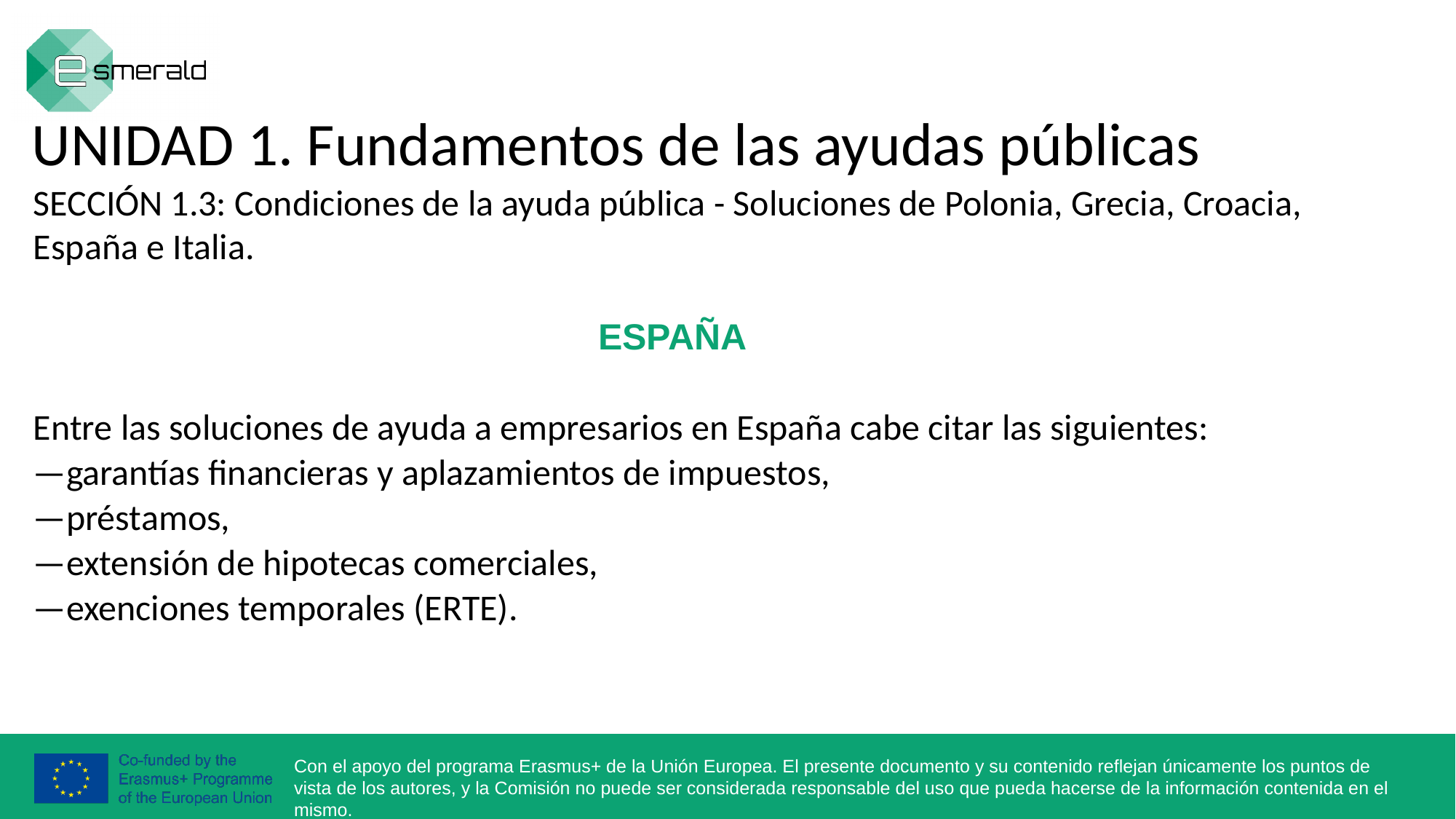

UNIDAD 1. Fundamentos de las ayudas públicas
SECCIÓN 1.3: Condiciones de la ayuda pública - Soluciones de Polonia, Grecia, Croacia, España e Italia.

                                                                     ESPAÑA

Entre las soluciones de ayuda a empresarios en España cabe citar las siguientes:
—garantías financieras y aplazamientos de impuestos,
—préstamos,
—extensión de hipotecas comerciales,
—exenciones temporales (ERTE).